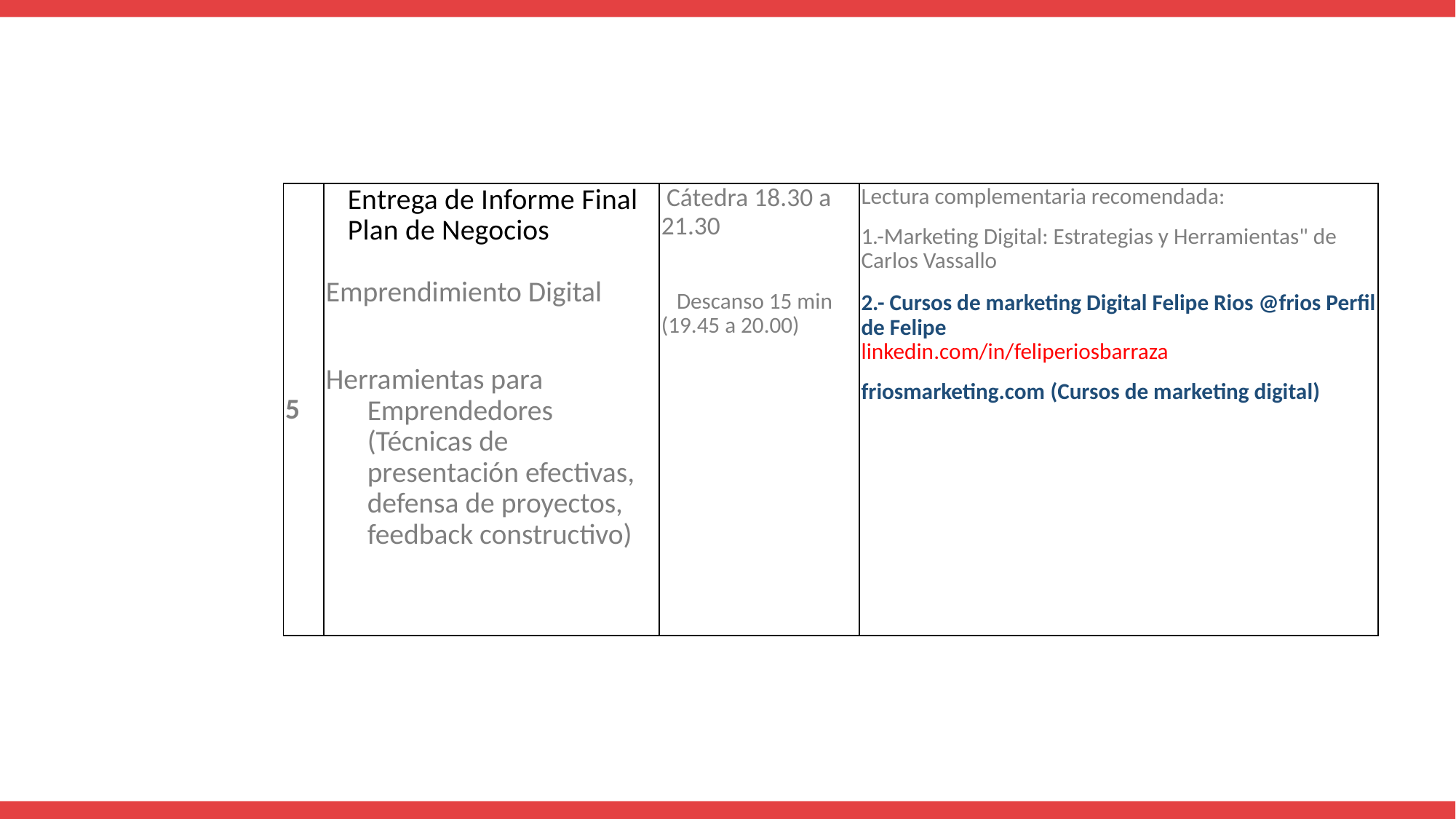

| 5 | Entrega de Informe Final Plan de Negocios   Emprendimiento Digital Herramientas para Emprendedores (Técnicas de presentación efectivas, defensa de proyectos, feedback constructivo) | Cátedra 18.30 a 21.30   Descanso 15 min (19.45 a 20.00) | Lectura complementaria recomendada: 1.-Marketing Digital: Estrategias y Herramientas" de Carlos Vassallo 2.- Cursos de marketing Digital Felipe Rios @frios Perfil de Felipe linkedin.com/in/feliperiosbarraza friosmarketing.com (Cursos de marketing digital) |
| --- | --- | --- | --- |